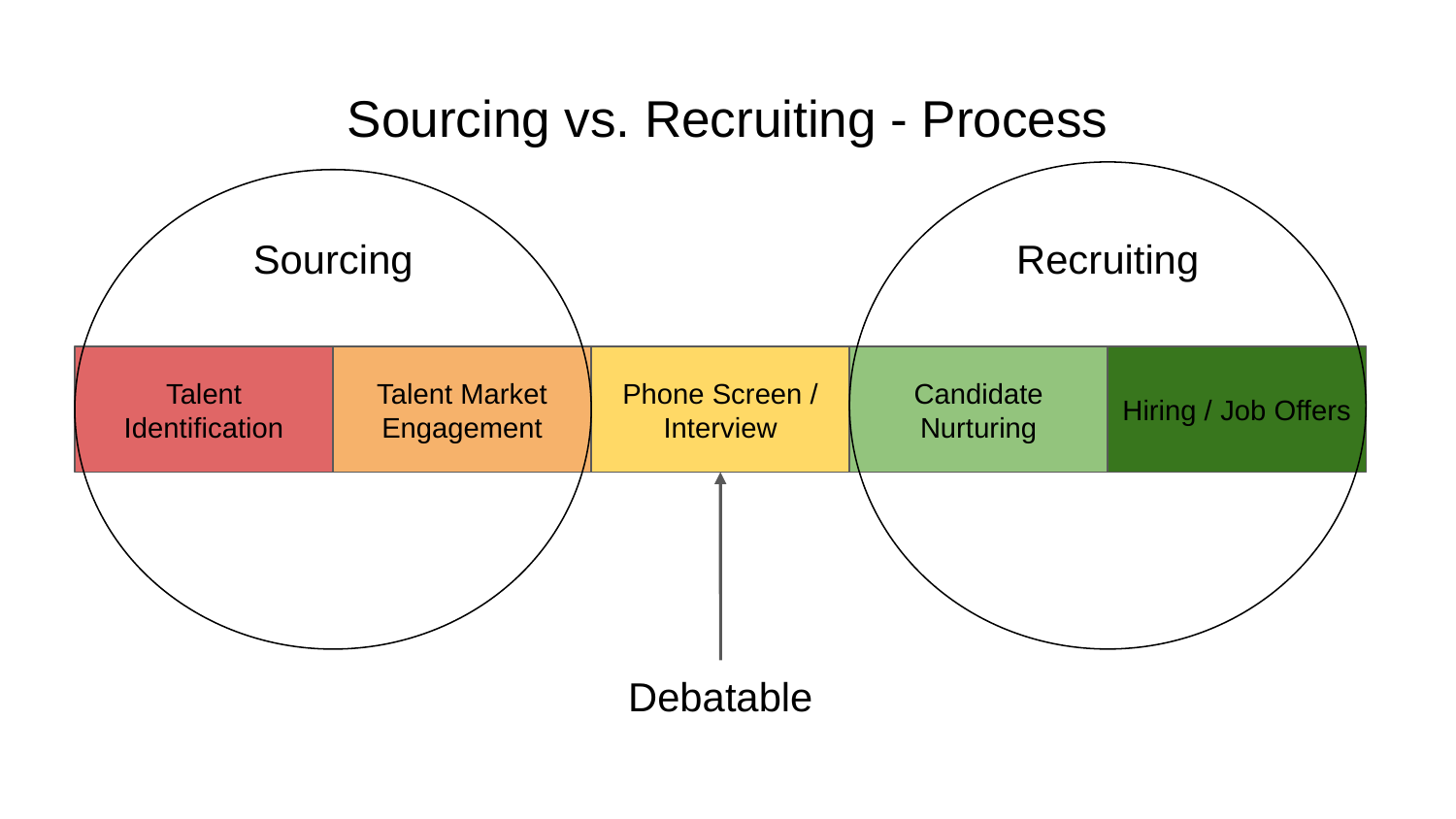

# Sourcing vs. Recruiting - Process

Sourcing
Recruiting
Talent Identification
Talent Market Engagement
Phone Screen / Interview
Candidate Nurturing
Hiring / Job Offers
Debatable